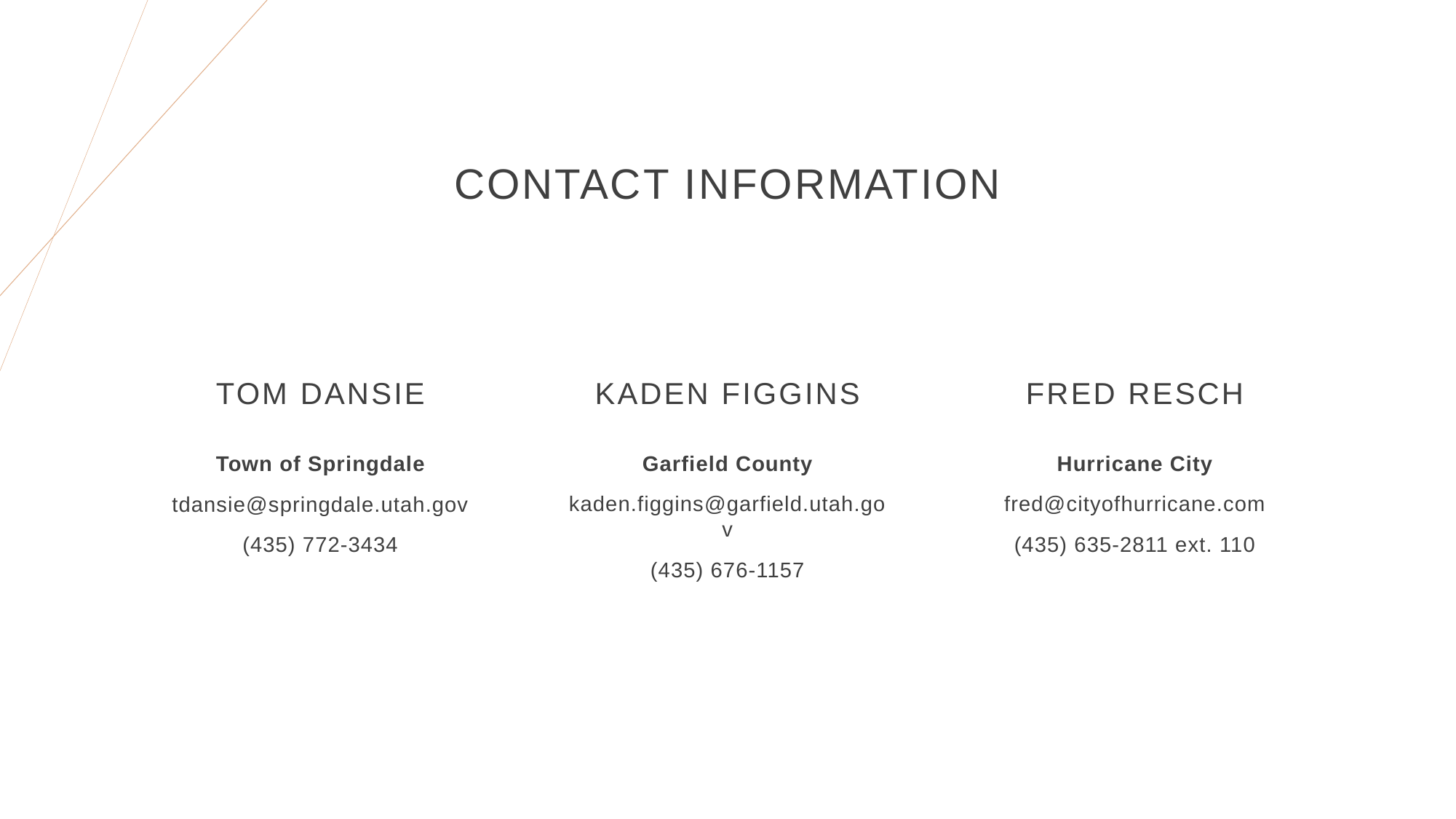

# Contact information
Tom dansie
Kaden figgins
Fred resch
Town of Springdale
tdansie@springdale.utah.gov
(435) 772-3434

Garfield County
kaden.figgins@garfield.utah.gov
(435) 676-1157

Hurricane City
fred@cityofhurricane.com
(435) 635-2811 ext. 110